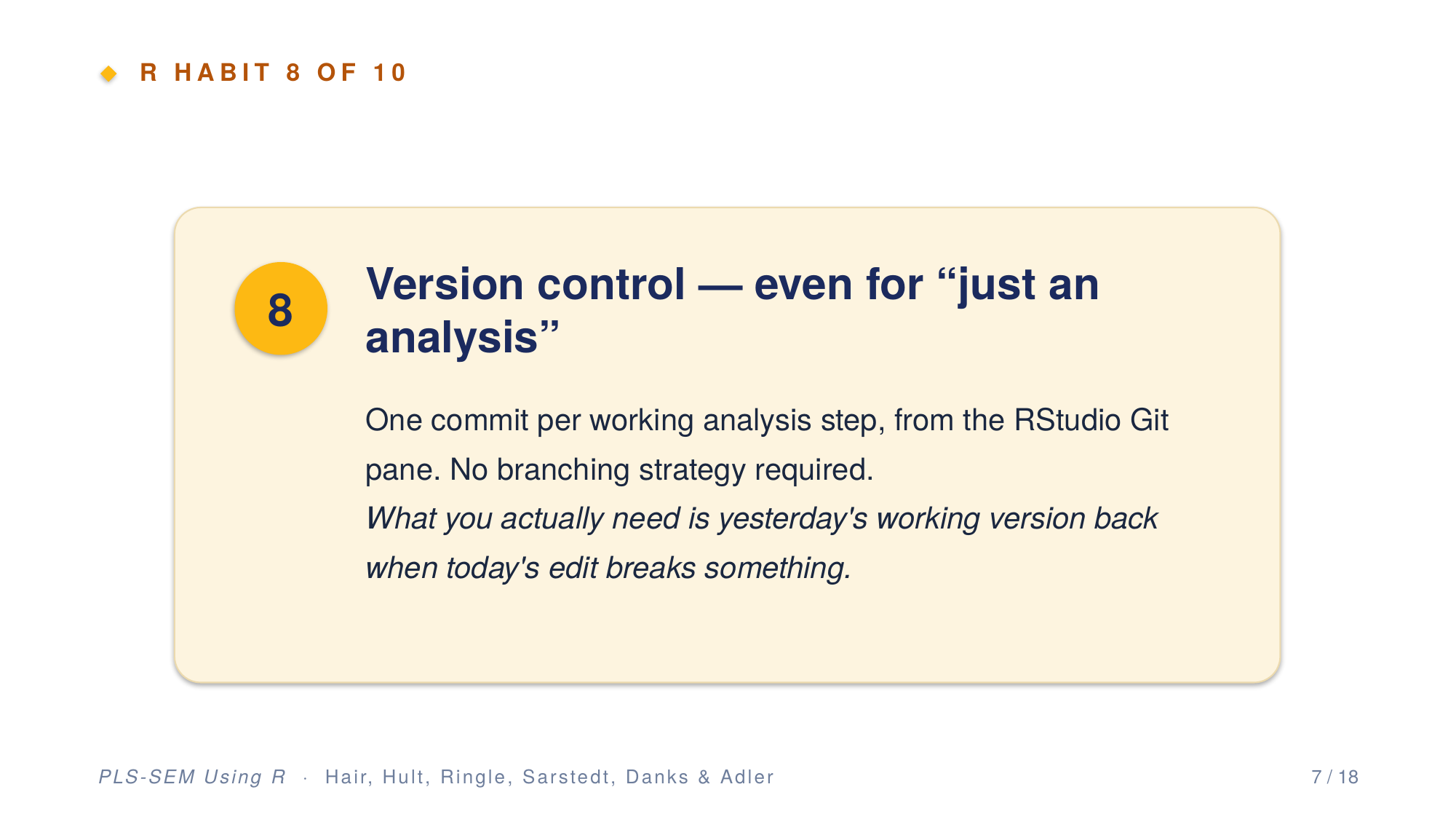

R HABIT 8 OF 10

Version control — even for “just an analysis”
8
One commit per working analysis step, from the RStudio Git pane. No branching strategy required.
What you actually need is yesterday's working version back when today's edit breaks something.
PLS-SEM Using R  ·  Hair, Hult, Ringle, Sarstedt, Danks & Adler
7 / 18